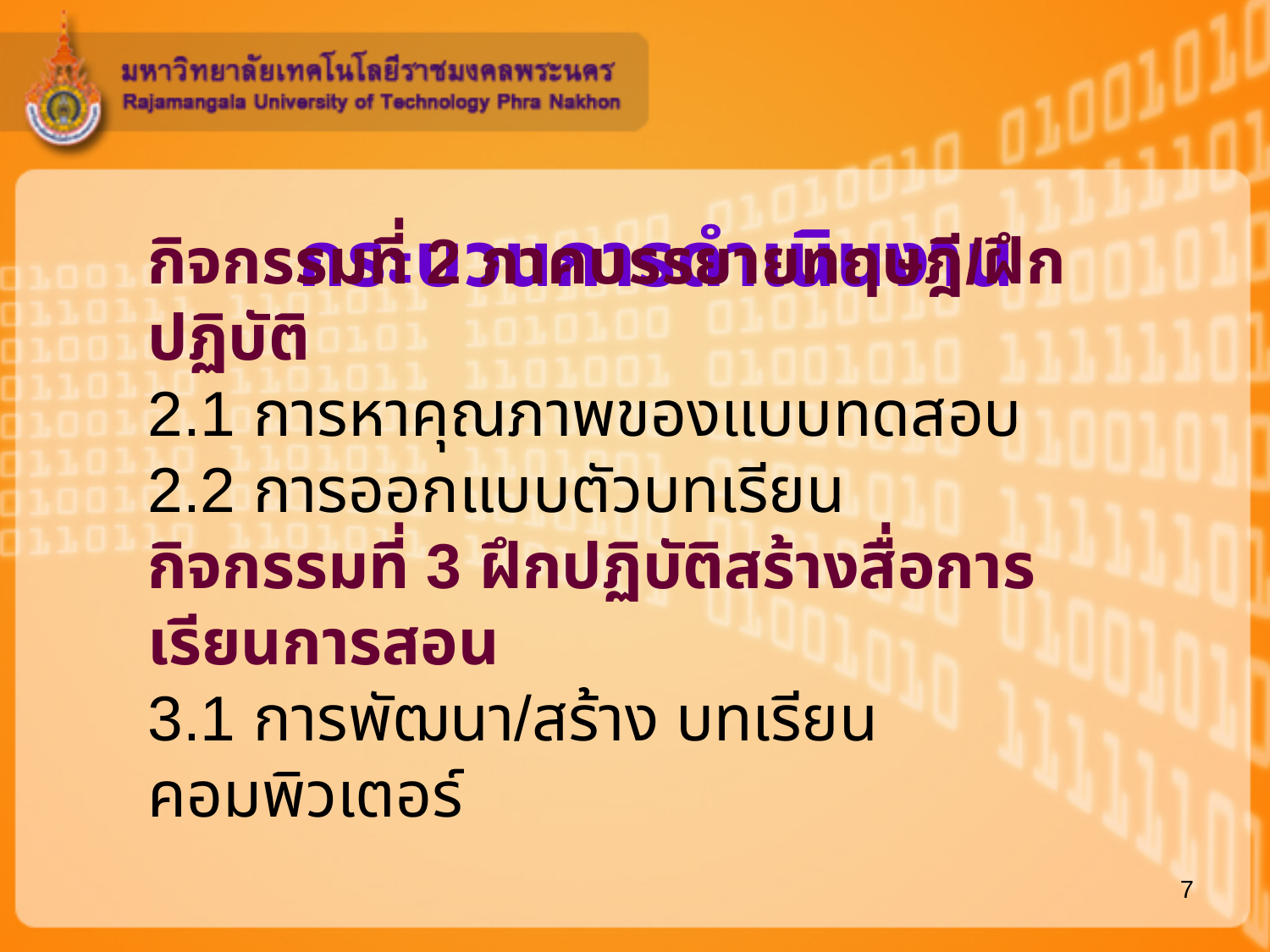

# กระบวนการดำเนินงาน
กิจกรรมที่ 2 ภาคบรรยายทฤษฎี/ฝึกปฏิบัติ
2.1 การหาคุณภาพของแบบทดสอบ
2.2 การออกแบบตัวบทเรียน
กิจกรรมที่ 3 ฝึกปฏิบัติสร้างสื่อการเรียนการสอน
3.1 การพัฒนา/สร้าง บทเรียนคอมพิวเตอร์
7